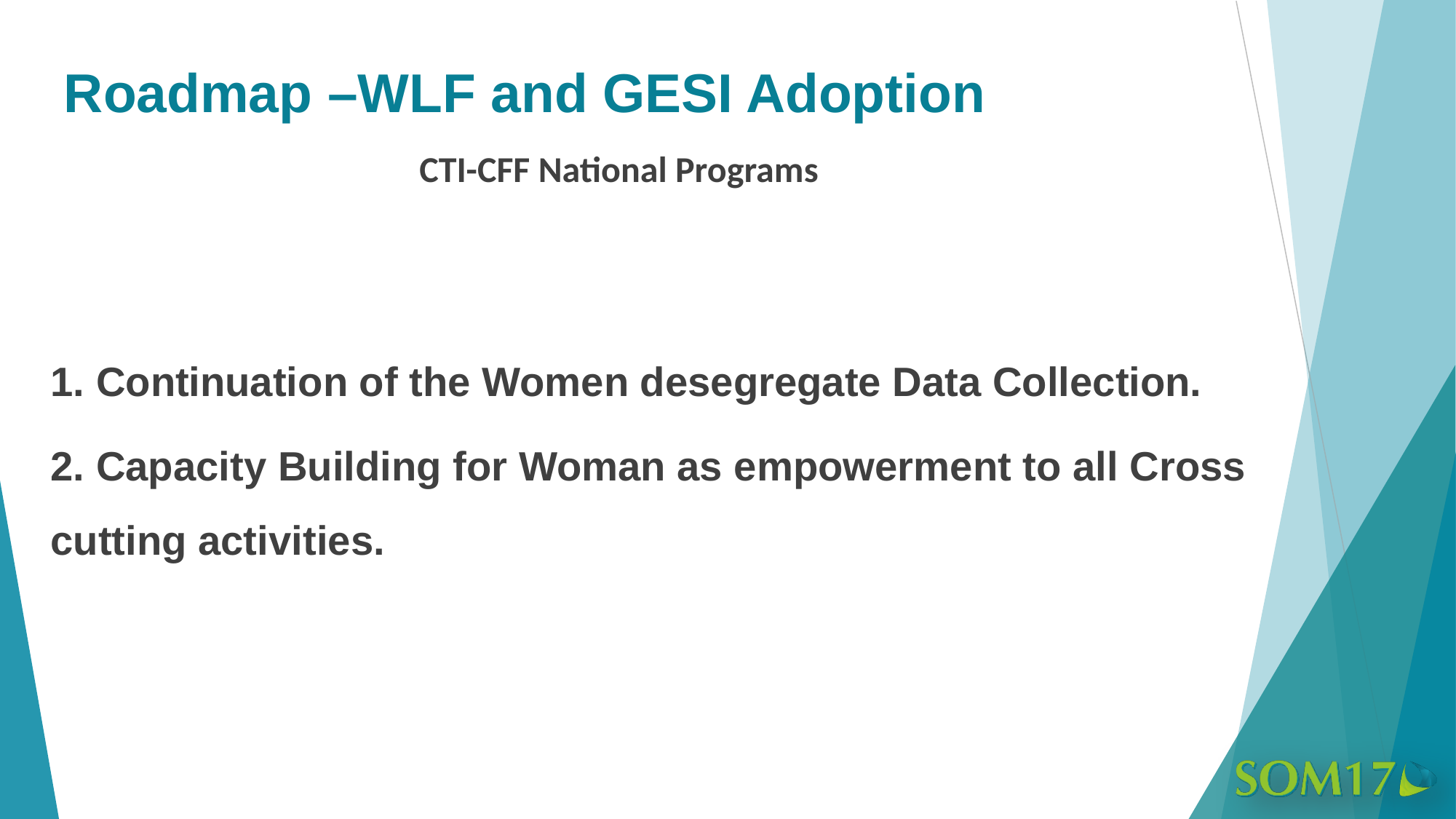

# Roadmap –WLF and GESI Adoption
CTI-CFF National Programs

1. Continuation of the Women desegregate Data Collection.
2. Capacity Building for Woman as empowerment to all Cross cutting activities.